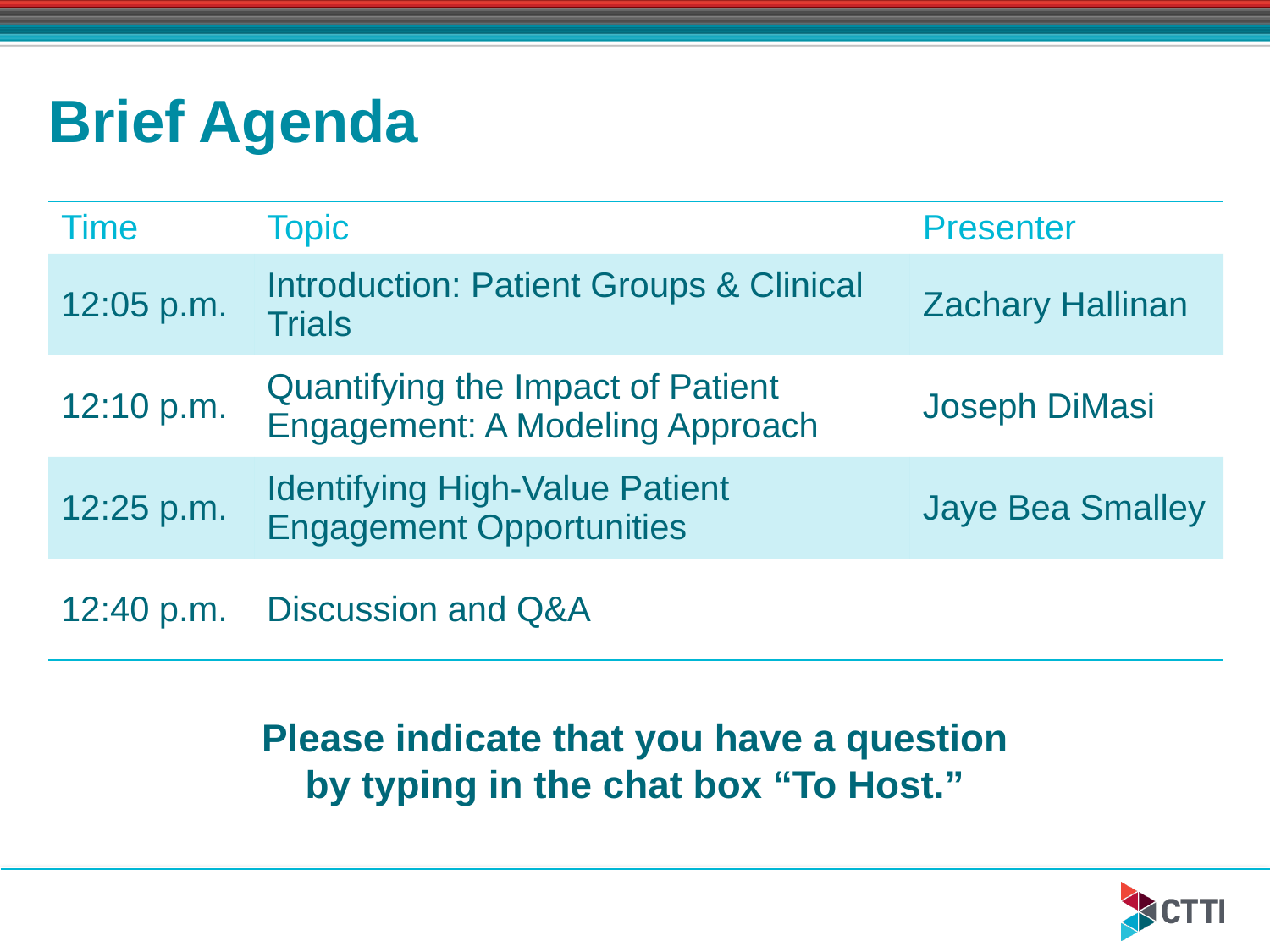

# Brief Agenda
| Time | Topic | Presenter |
| --- | --- | --- |
| 12:05 p.m. | Introduction: Patient Groups & Clinical Trials | Zachary Hallinan |
| 12:10 p.m. | Quantifying the Impact of Patient Engagement: A Modeling Approach | Joseph DiMasi |
| 12:25 p.m. | Identifying High-Value Patient Engagement Opportunities | Jaye Bea Smalley |
| 12:40 p.m. | Discussion and Q&A |  |
Please indicate that you have a question by typing in the chat box “To Host.”